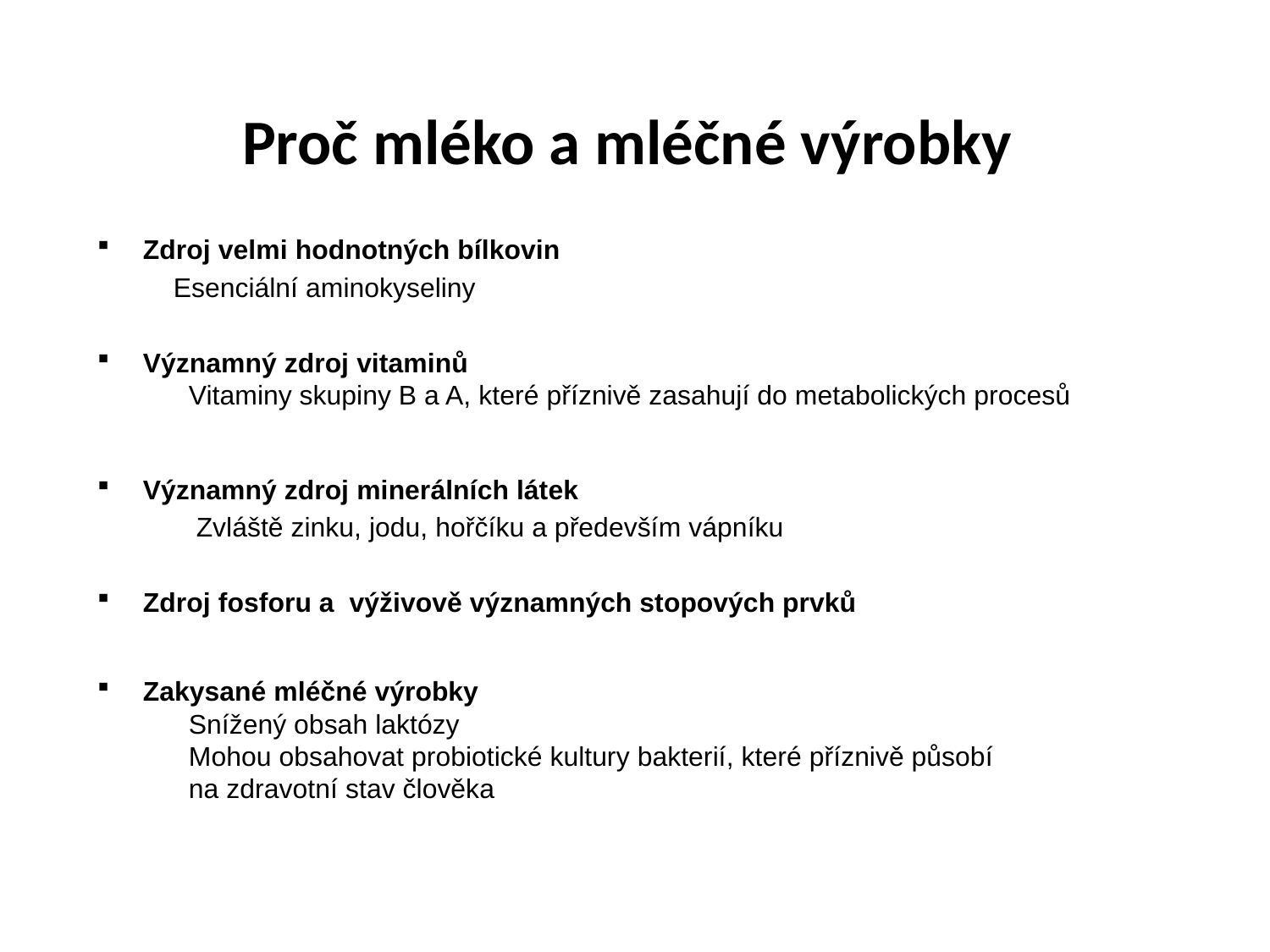

Proč mléko a mléčné výrobky
Zdroj velmi hodnotných bílkovin
          Esenciální aminokyseliny

Významný zdroj vitaminů
    Vitaminy skupiny B a A, které příznivě zasahují do metabolických procesů

Významný zdroj minerálních látek
             Zvláště zinku, jodu, hořčíku a především vápníku

Zdroj fosforu a  výživově významných stopových prvků

Zakysané mléčné výrobky
    Snížený obsah laktózy
    Mohou obsahovat probiotické kultury bakterií, které příznivě působí
    na zdravotní stav člověka